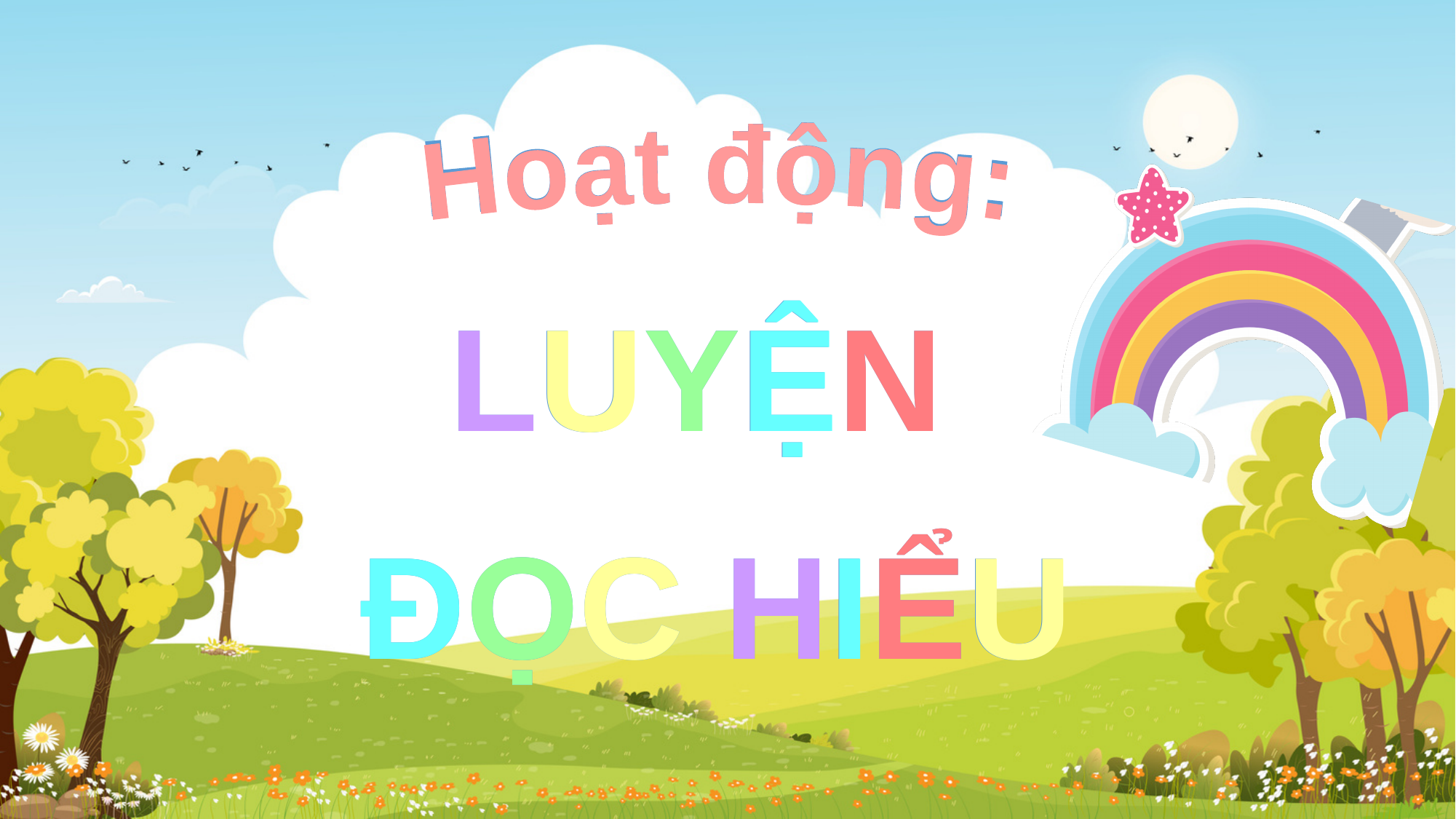

Hoạt động:
Hoạt động:

LUYỆN
ĐỌC HIỂU
LUYỆN
ĐỌC HIỂU